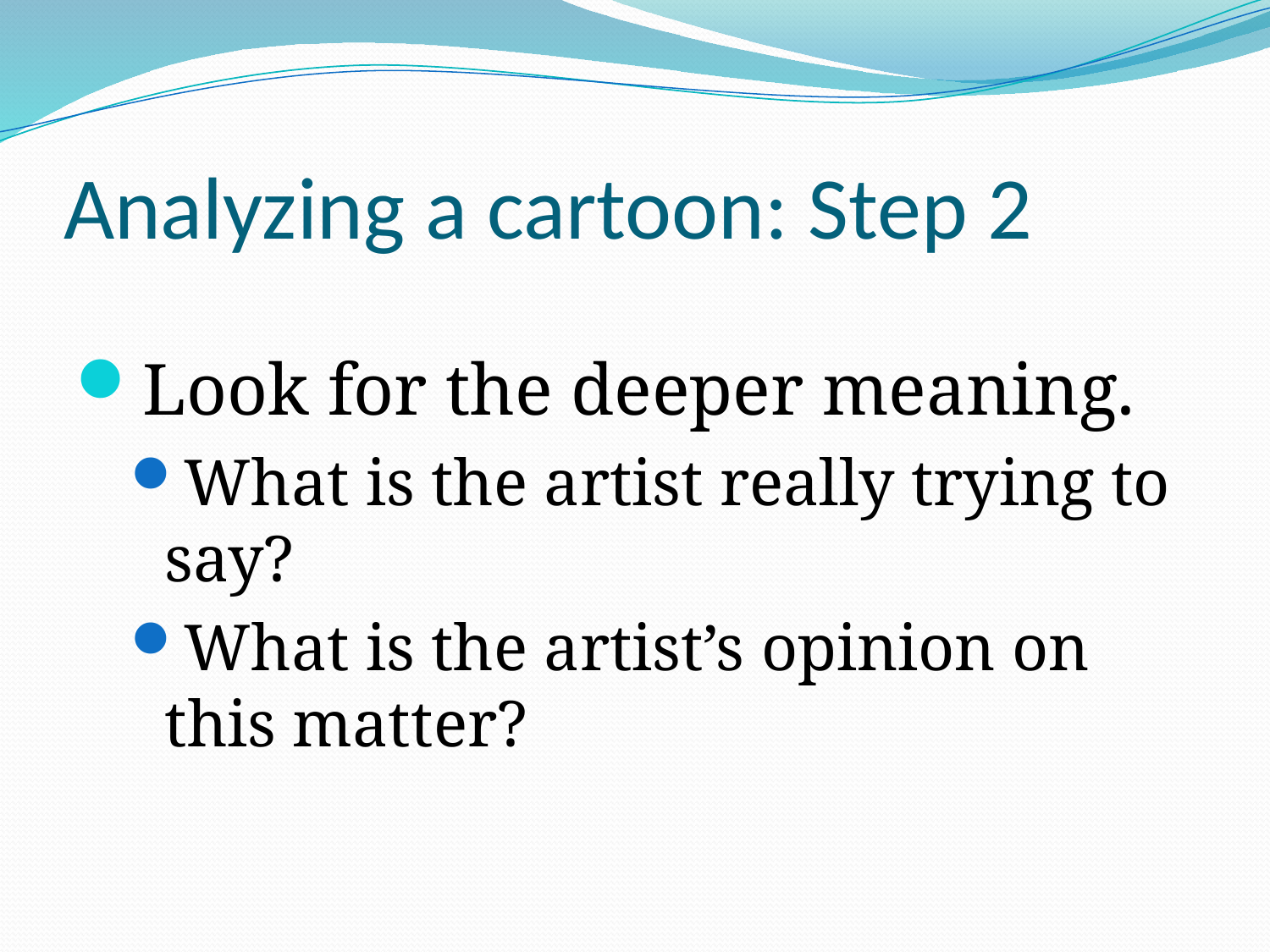

# Analyzing a cartoon: Step 2
Look for the deeper meaning.
What is the artist really trying to say?
What is the artist’s opinion on this matter?